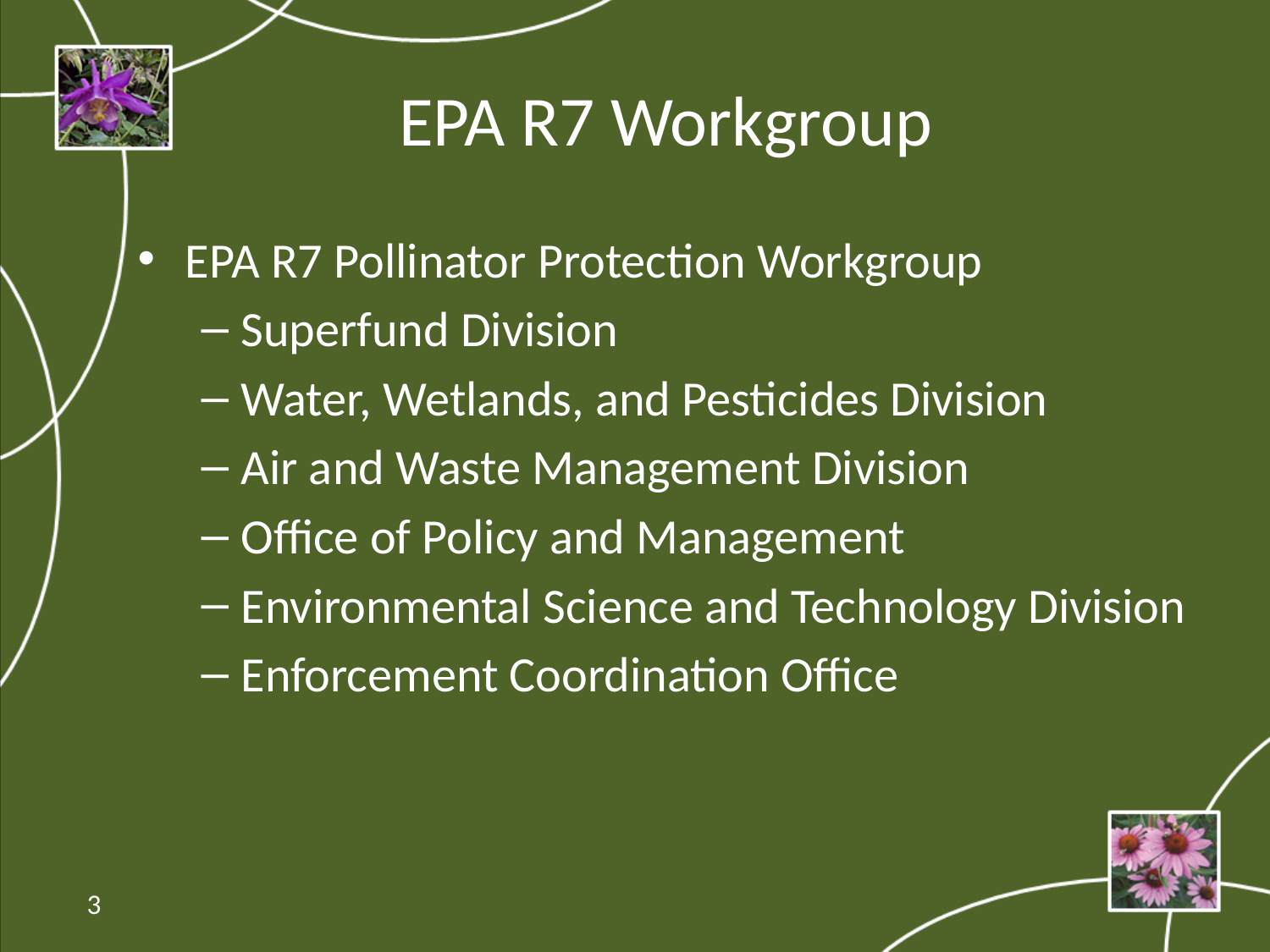

# EPA R7 Workgroup
EPA R7 Pollinator Protection Workgroup
Superfund Division
Water, Wetlands, and Pesticides Division
Air and Waste Management Division
Office of Policy and Management
Environmental Science and Technology Division
Enforcement Coordination Office
3